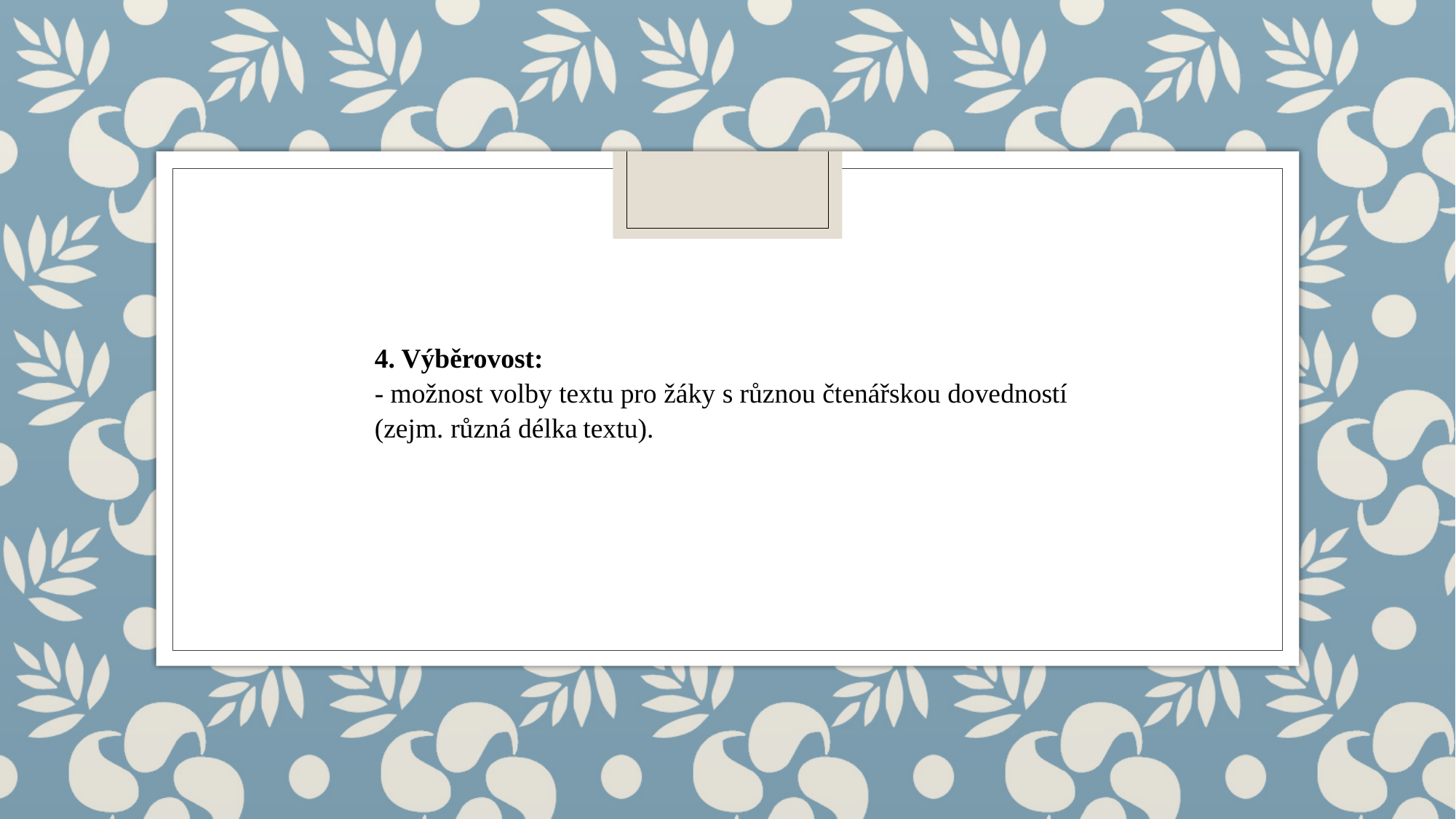

#
4. Výběrovost:
- možnost volby textu pro žáky s různou čtenářskou dovedností (zejm. různá délka textu).